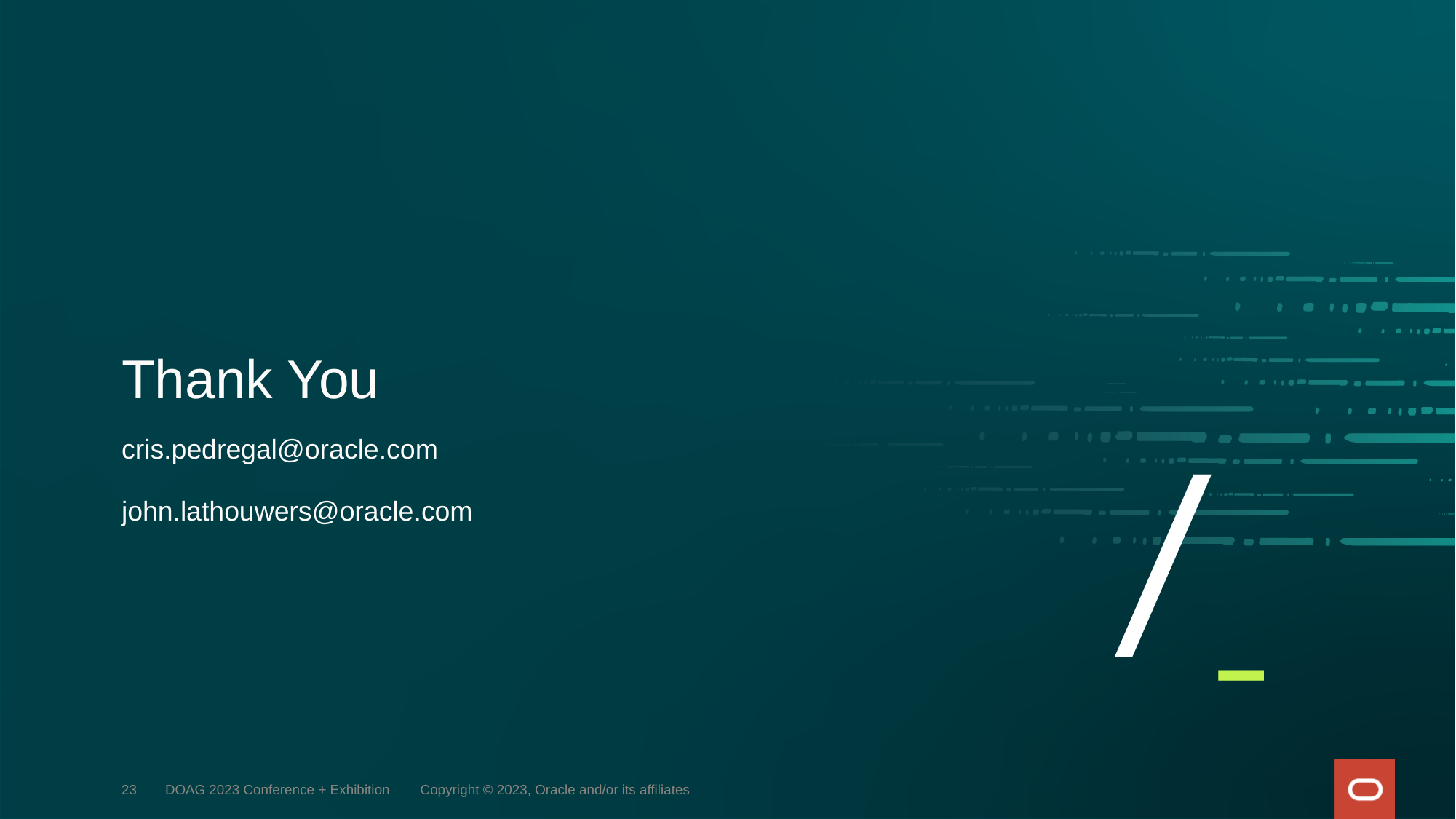

# Thank You
cris.pedregal@oracle.com
john.lathouwers@oracle.com
23
DOAG 2023 Conference + Exhibition        Copyright © 2023, Oracle and/or its affiliates